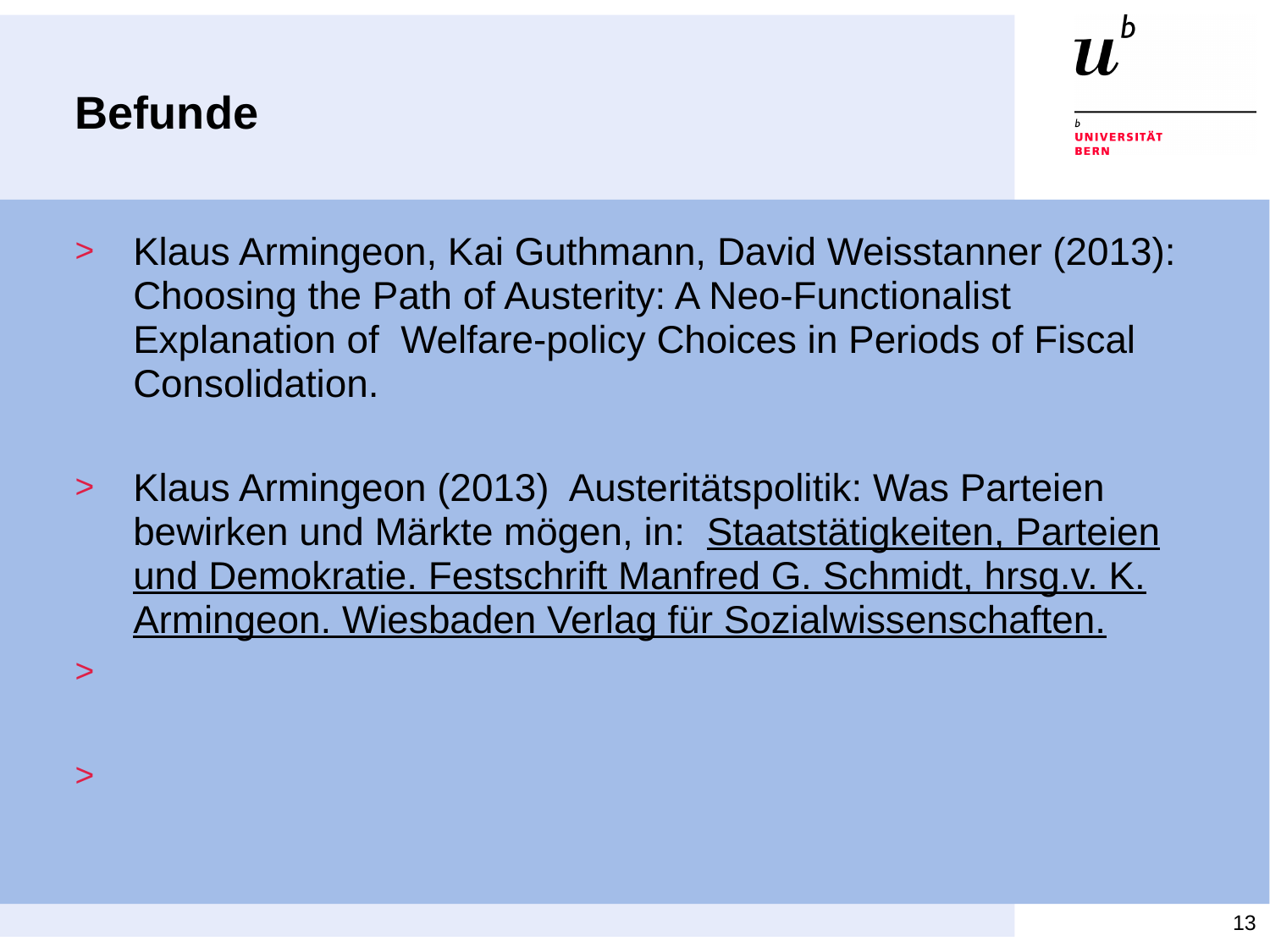

# Befunde
Klaus Armingeon, Kai Guthmann, David Weisstanner (2013): Choosing the Path of Austerity: A Neo-Functionalist Explanation of  Welfare-policy Choices in Periods of Fiscal Consolidation.

Klaus Armingeon (2013)  Austeritätspolitik: Was Parteien bewirken und Märkte mögen, in:  Staatstätigkeiten, Parteien und Demokratie. Festschrift Manfred G. Schmidt, hrsg.v. K. Armingeon. Wiesbaden Verlag für Sozialwissenschaften.

13